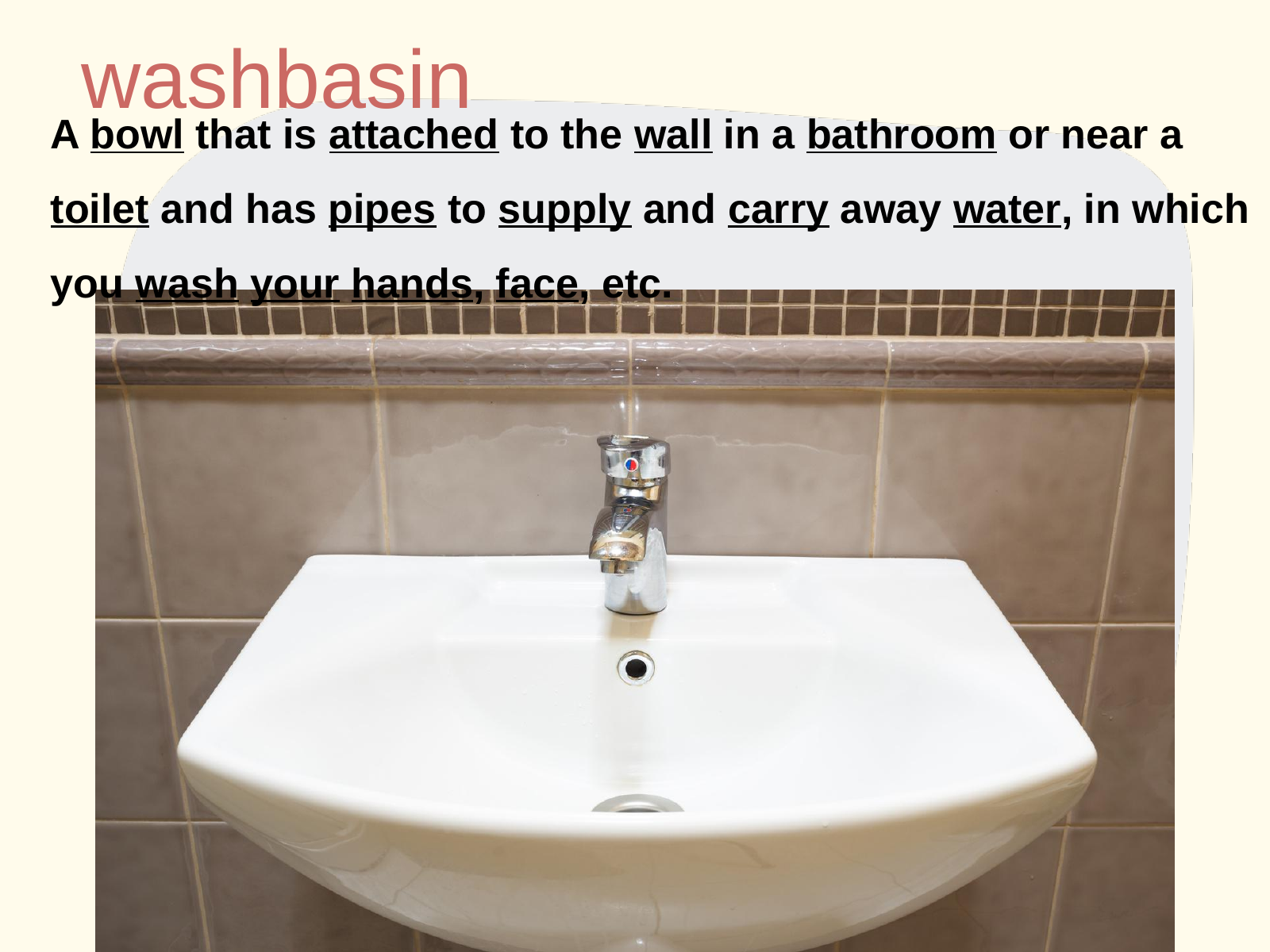

washbasin
A bowl that is attached to the wall in a bathroom or near a toilet and has pipes to supply and carry away water, in which you wash your hands, face, etc.